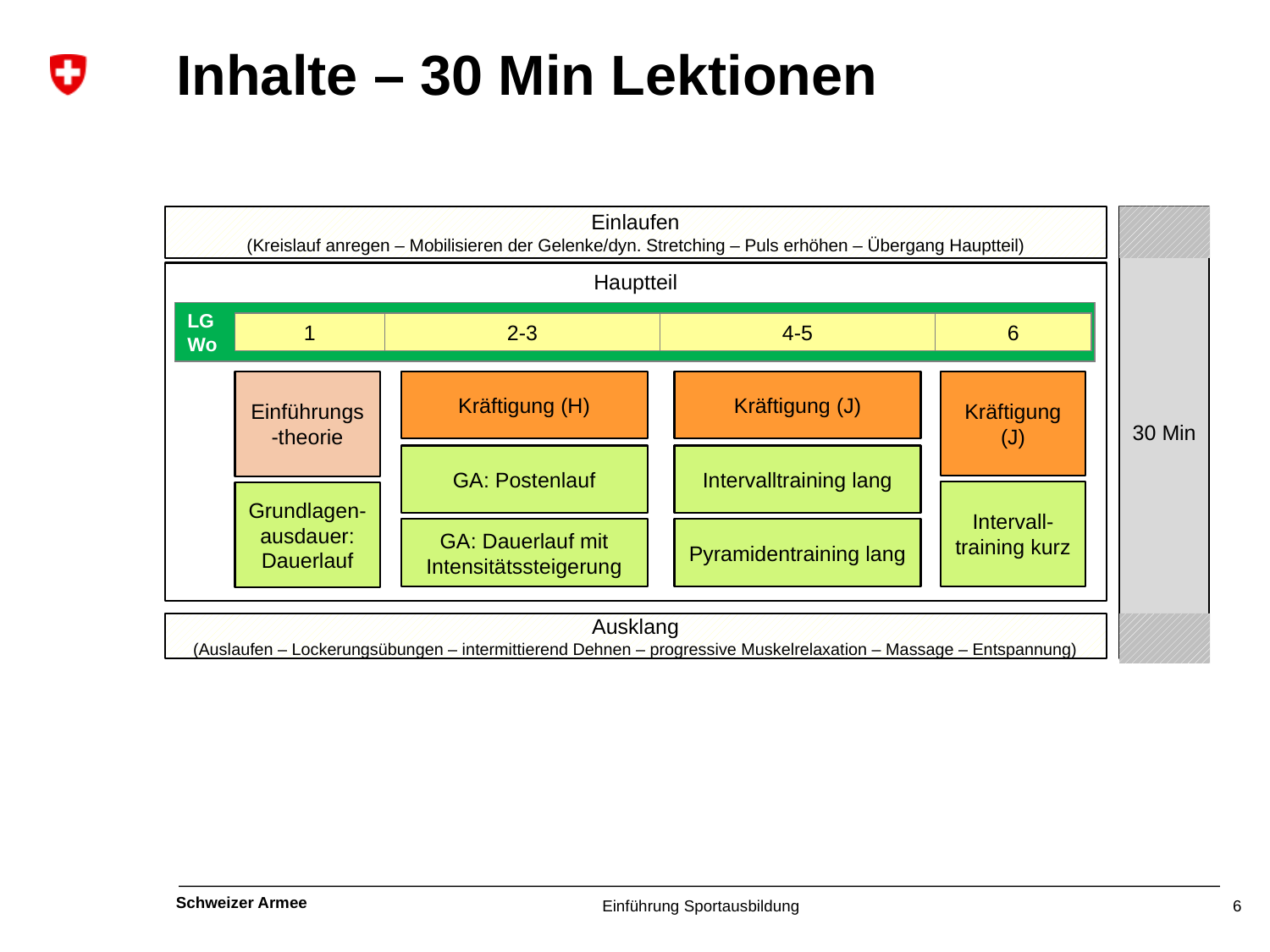

# Inhalte – 30 Min Lektionen
Einlaufen
(Kreislauf anregen – Mobilisieren der Gelenke/dyn. Stretching – Puls erhöhen – Übergang Hauptteil)
30 Min

Hauptteil
LG
Wo
1
2-3
4-5
6
Kräftigung (J)
Kräftigung (J)
Kräftigung (H)
Einführungs-theorie
GA: Postenlauf
Intervalltraining lang
Intervall-training kurz
Grundlagen-ausdauer: Dauerlauf
GA: Dauerlauf mit Intensitätssteigerung
Pyramidentraining lang
Ausklang
(Auslaufen – Lockerungsübungen – intermittierend Dehnen – progressive Muskelrelaxation – Massage – Entspannung)